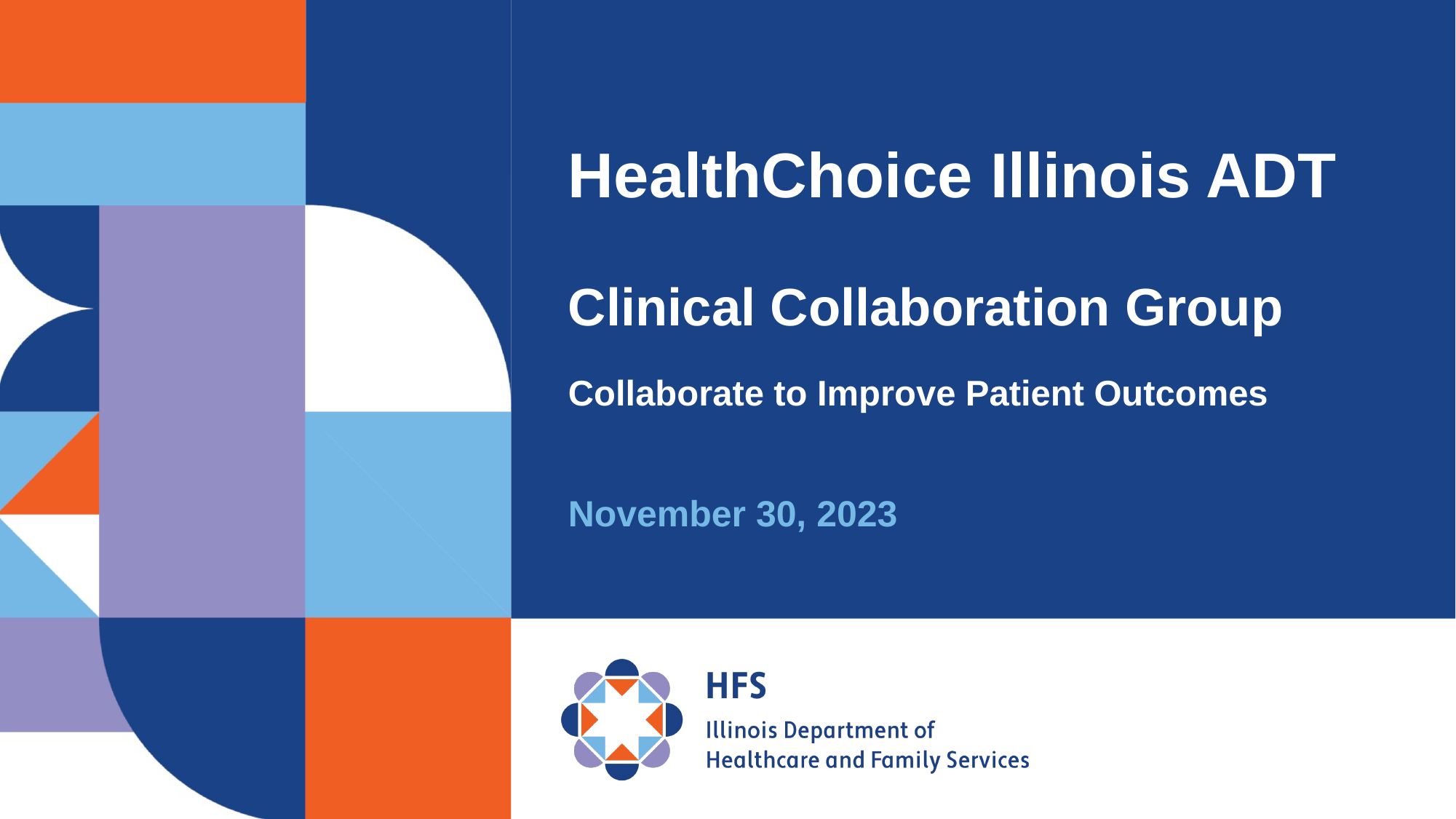

# HealthChoice Illinois ADT Clinical Collaboration Group Collaborate to Improve Patient Outcomes
November 30, 2023